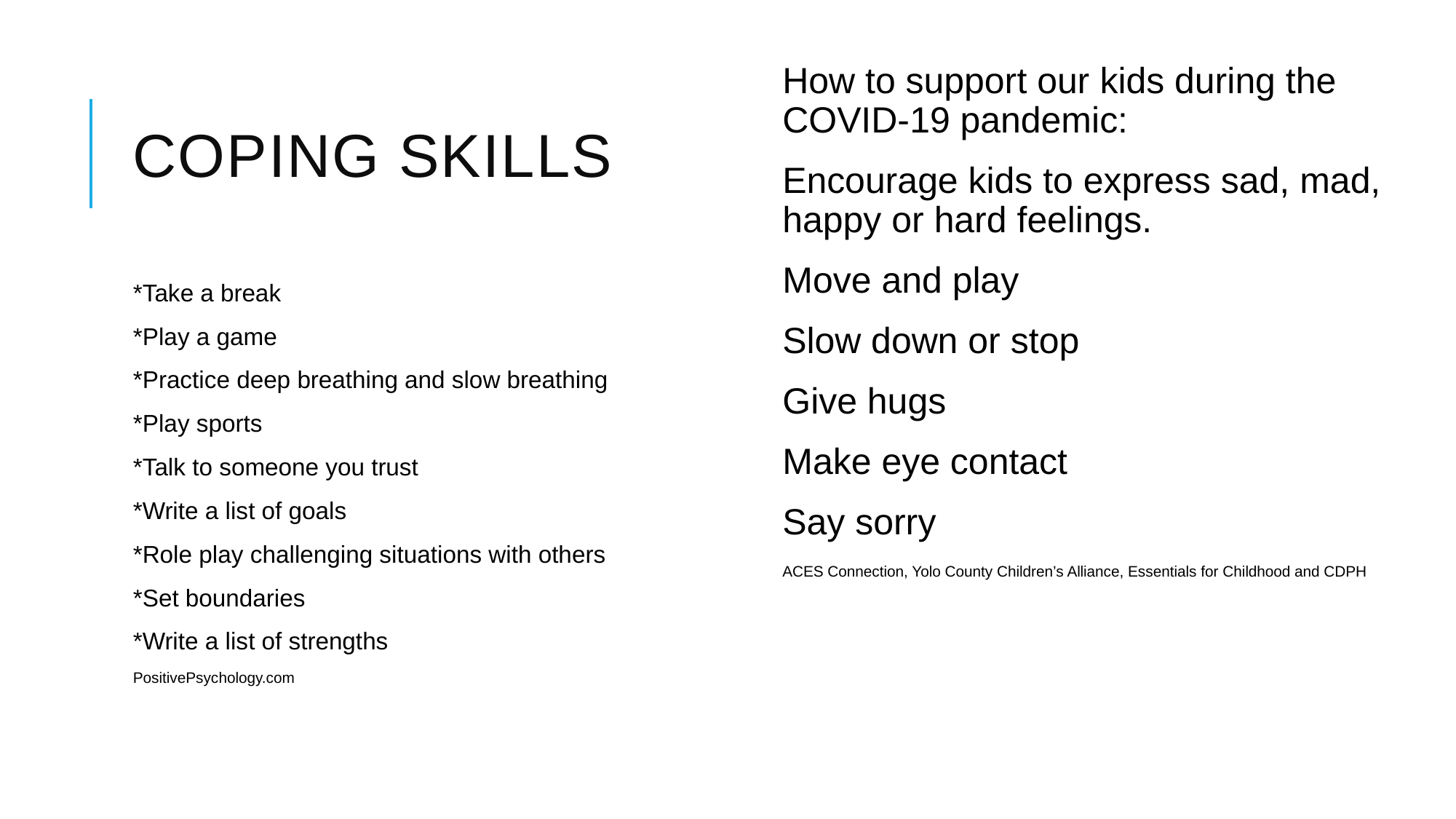

# Coping skills
How to support our kids during the COVID-19 pandemic:
Encourage kids to express sad, mad, happy or hard feelings.
Move and play
Slow down or stop
Give hugs
Make eye contact
Say sorry
ACES Connection, Yolo County Children’s Alliance, Essentials for Childhood and CDPH

*Take a break
*Play a game
*Practice deep breathing and slow breathing
*Play sports
*Talk to someone you trust
*Write a list of goals
*Role play challenging situations with others
*Set boundaries
*Write a list of strengths
PositivePsychology.com